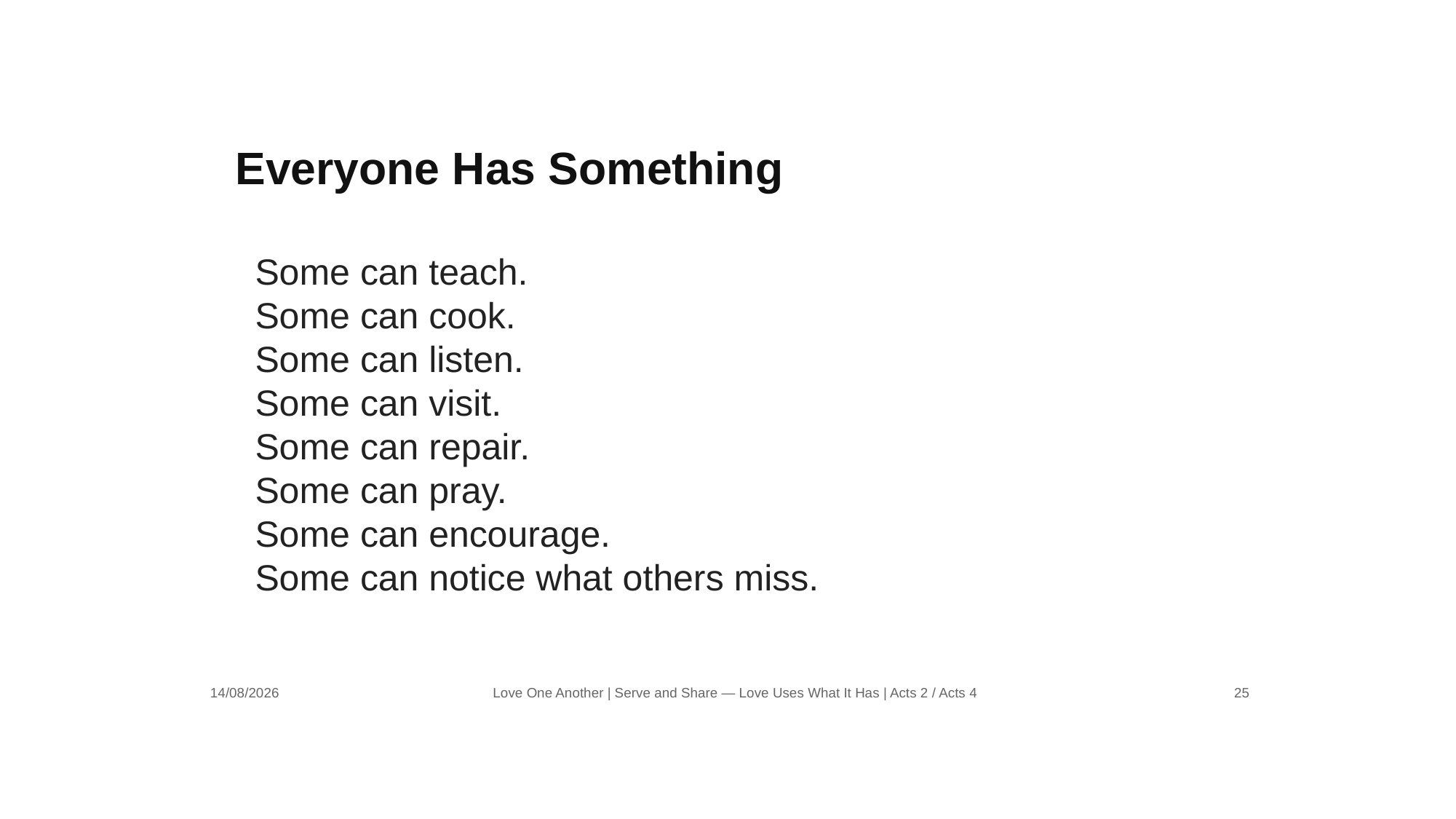

Everyone Has Something
Some can teach.
Some can cook.
Some can listen.
Some can visit.
Some can repair.
Some can pray.
Some can encourage.
Some can notice what others miss.
14/08/2026
Love One Another | Serve and Share — Love Uses What It Has | Acts 2 / Acts 4
25